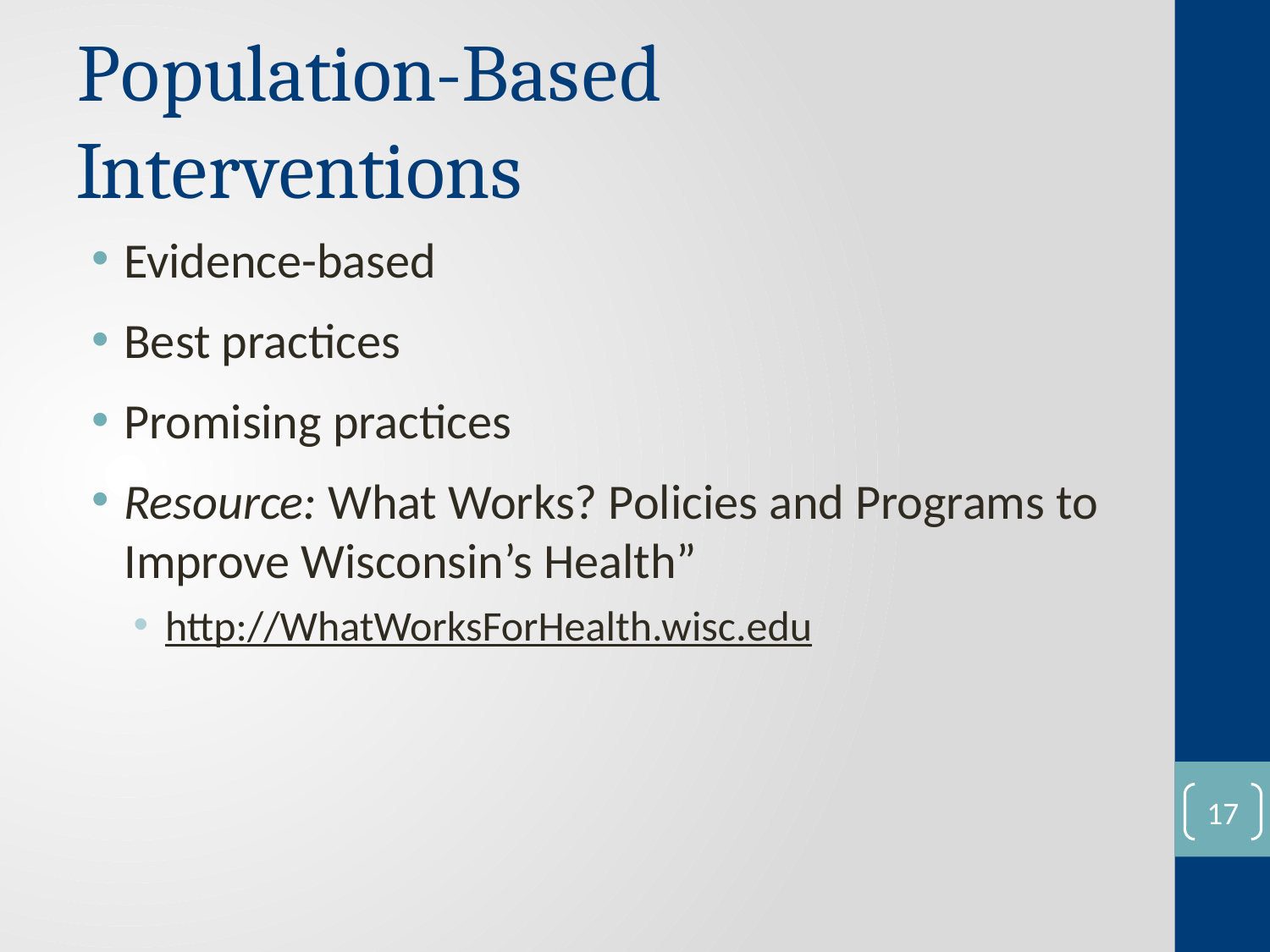

# Population-Based Interventions
Evidence-based
Best practices
Promising practices
Resource: What Works? Policies and Programs to Improve Wisconsin’s Health”
http://WhatWorksForHealth.wisc.edu

17